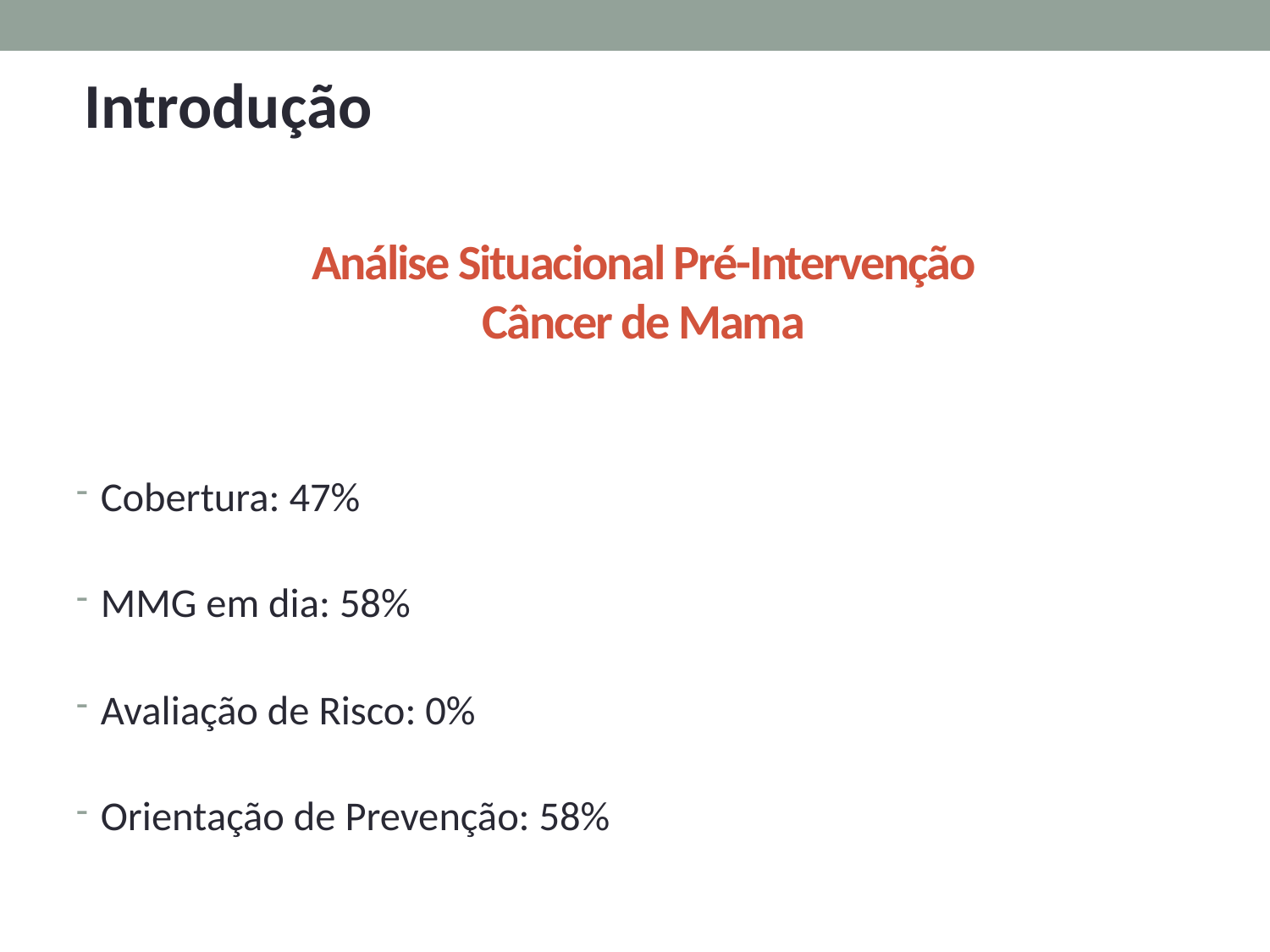

Introdução
# Análise Situacional Pré-Intervenção Câncer de Mama
Cobertura: 47%
MMG em dia: 58%
Avaliação de Risco: 0%
Orientação de Prevenção: 58%